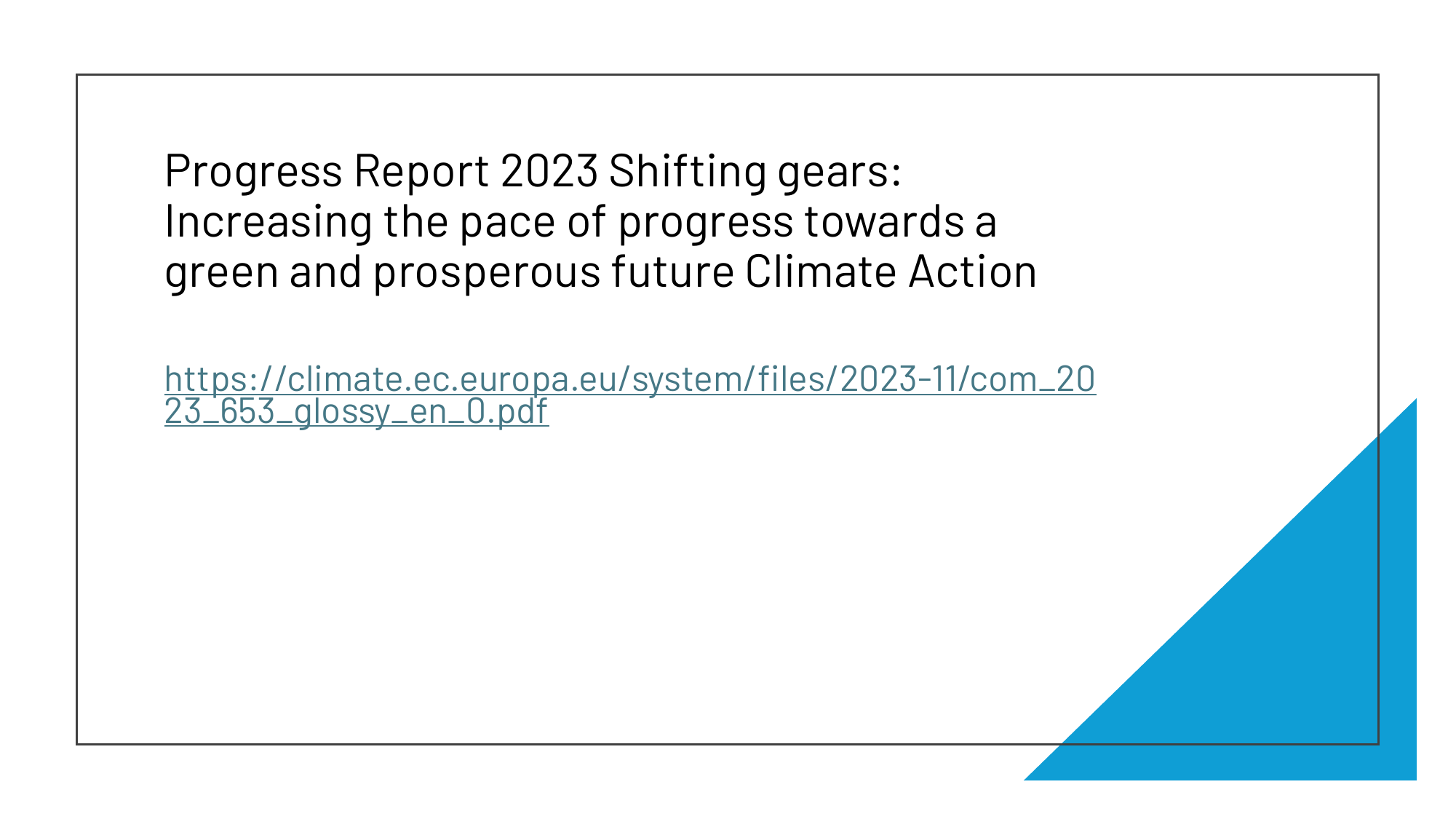

# Progress Report 2023 Shifting gears: Increasing the pace of progress towards a green and prosperous future Climate Action
https://climate.ec.europa.eu/system/files/2023-11/com_2023_653_glossy_en_0.pdf